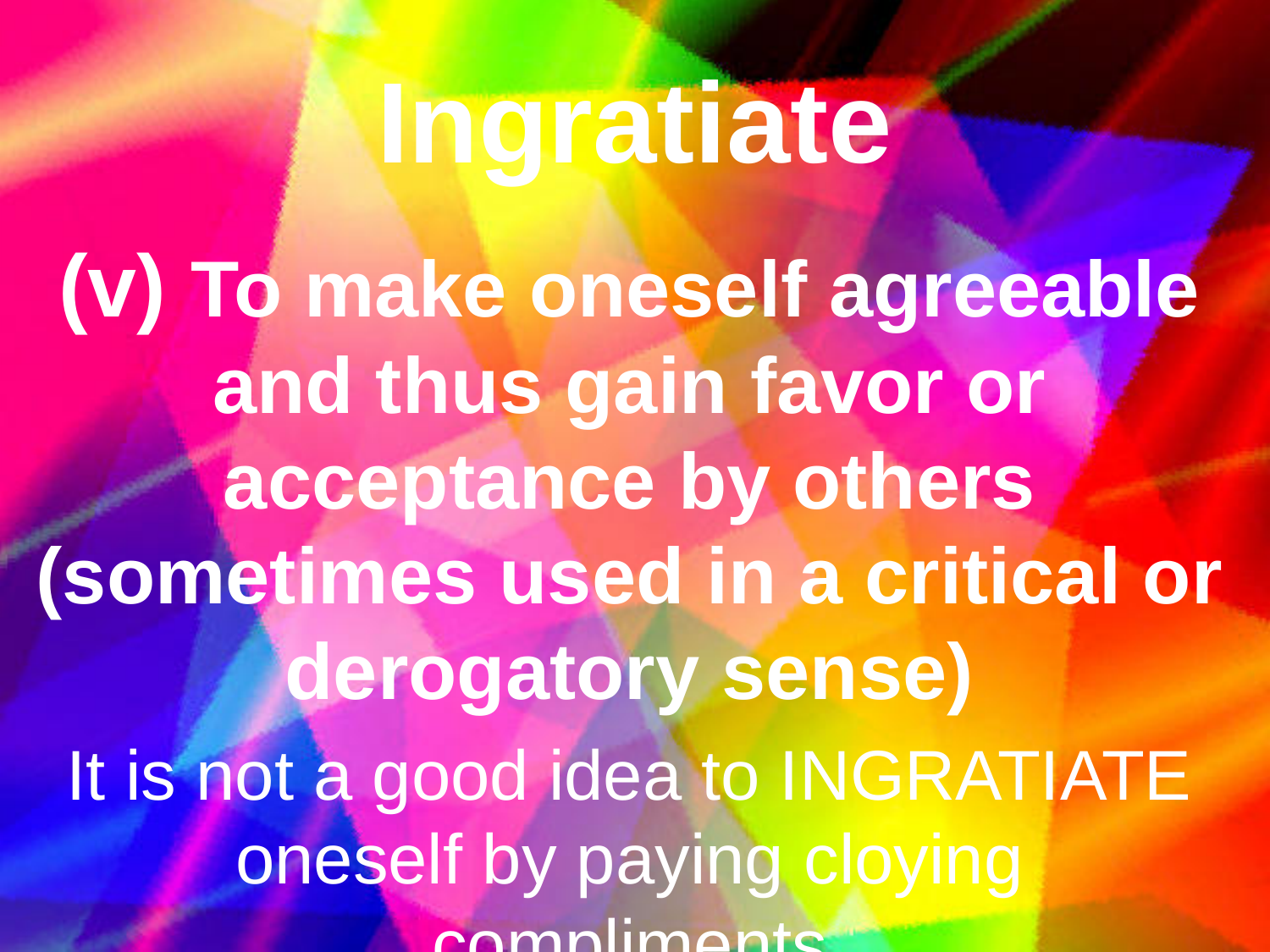

# Ingratiate
(v) To make oneself agreeable and thus gain favor or acceptance by others (sometimes used in a critical or derogatory sense)
It is not a good idea to INGRATIATE oneself by paying cloying compliments
Synonyms: cozy up to, curry favor with
Antonyms: humiliate oneself